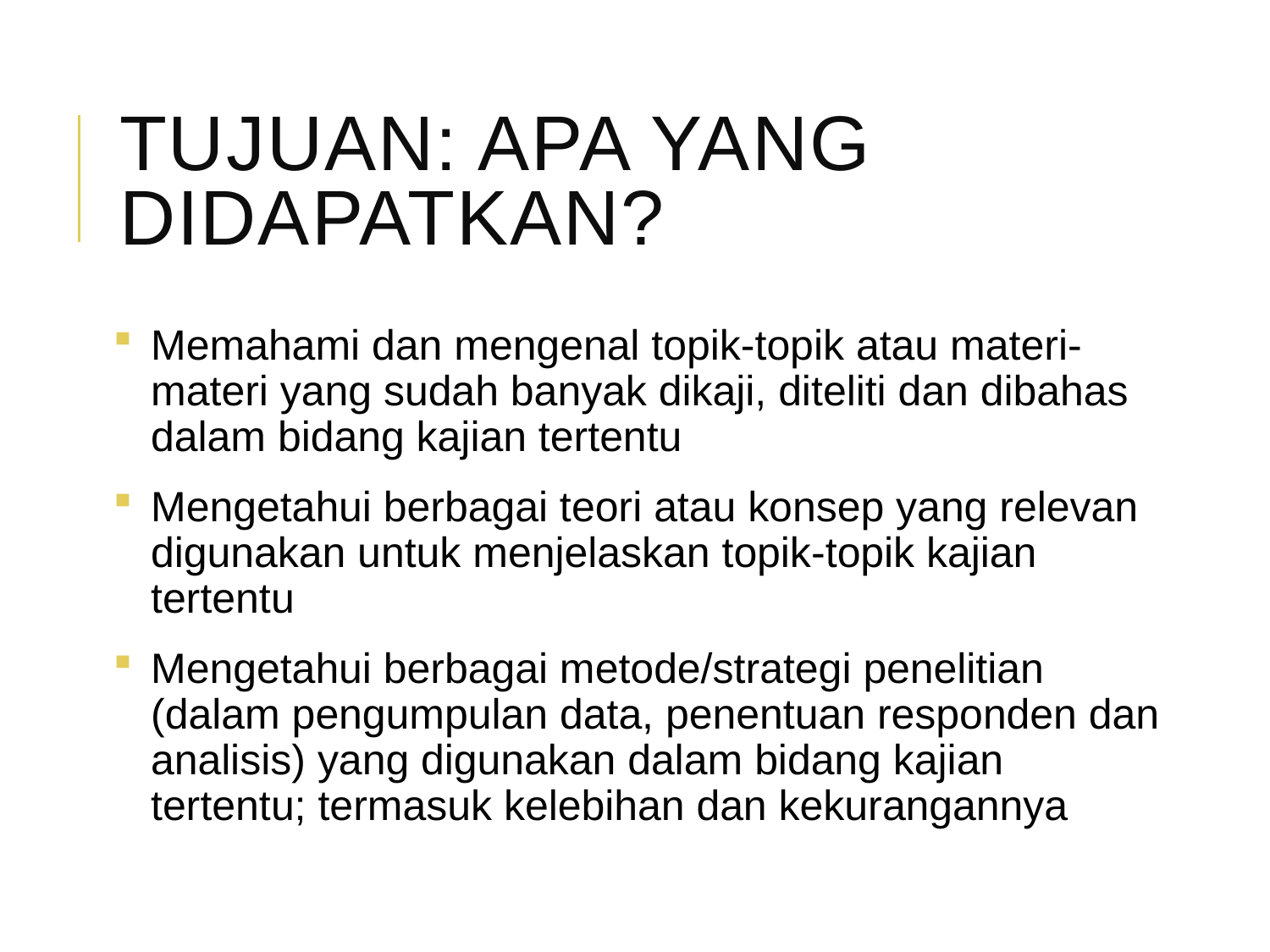

# Tujuan: Apa yang didapatkan?
Memahami dan mengenal topik-topik atau materi-materi yang sudah banyak dikaji, diteliti dan dibahas dalam bidang kajian tertentu
Mengetahui berbagai teori atau konsep yang relevan digunakan untuk menjelaskan topik-topik kajian tertentu
Mengetahui berbagai metode/strategi penelitian (dalam pengumpulan data, penentuan responden dan analisis) yang digunakan dalam bidang kajian tertentu; termasuk kelebihan dan kekurangannya